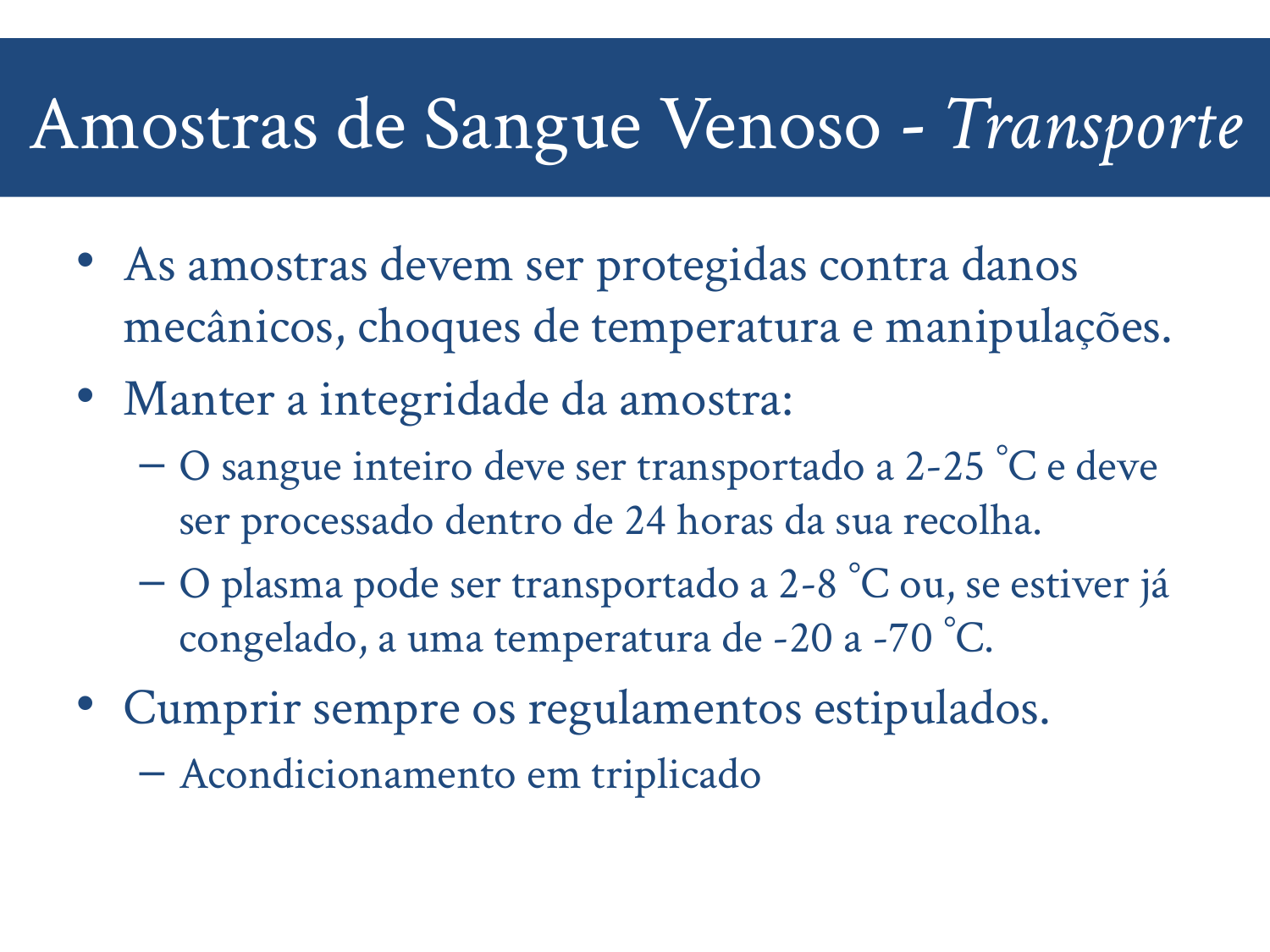

# Amostras de Sangue Venoso - Transporte
As amostras devem ser protegidas contra danos mecânicos, choques de temperatura e manipulações.
Manter a integridade da amostra:
O sangue inteiro deve ser transportado a 2-25 °C e deve ser processado dentro de 24 horas da sua recolha.
O plasma pode ser transportado a 2-8 °C ou, se estiver já congelado, a uma temperatura de -20 a -70 °C.
Cumprir sempre os regulamentos estipulados.
Acondicionamento em triplicado